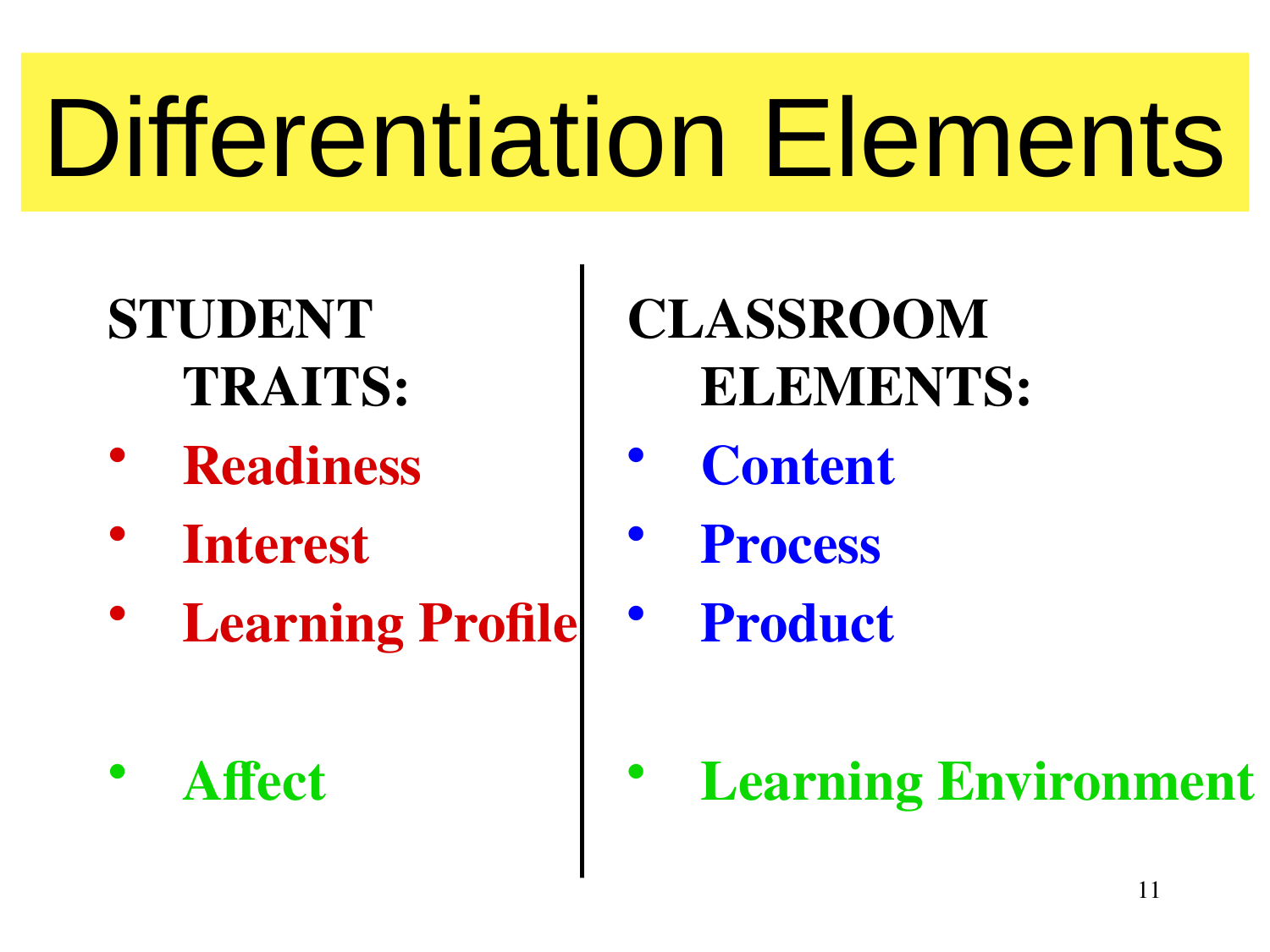

# Differentiation Elements

STUDENT TRAITS:
Readiness
Interest
Learning Profile

Affect
CLASSROOM ELEMENTS:
Content
Process
Product

Learning Environment
11